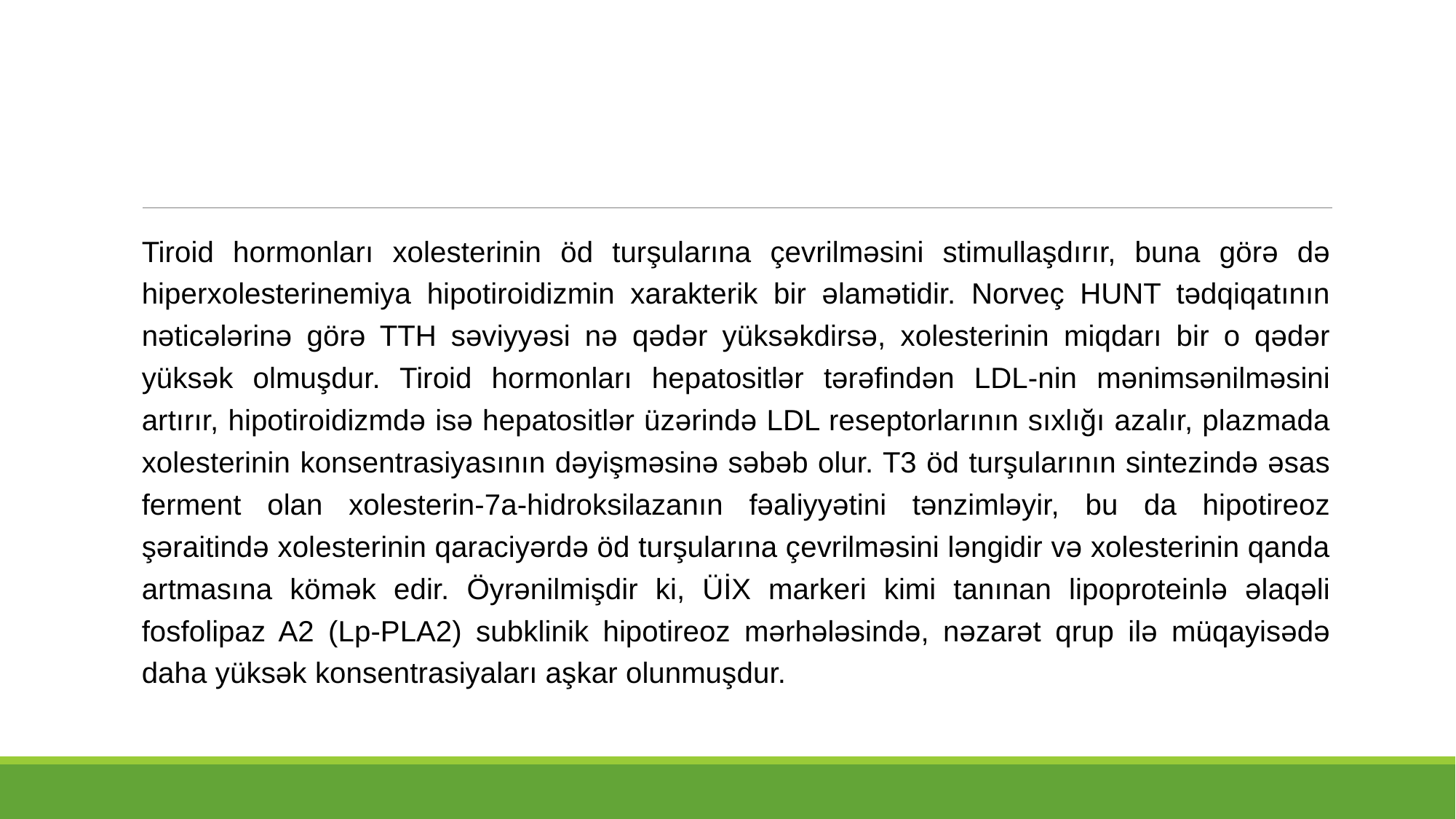

#
Tiroid hormonları xolesterinin öd turşularına çevrilməsini stimullaşdırır, buna görə də hiperxolesterinemiya hipotiroidizmin xarakterik bir əlamətidir. Norveç HUNT tədqiqatının nəticələrinə görə TTH səviyyəsi nə qədər yüksəkdirsə, xolesterinin miqdarı bir o qədər yüksək olmuşdur. Tiroid hormonları hepatositlər tərəfindən LDL-nin mənimsənilməsini artırır, hipotiroidizmdə isə hepatositlər üzərində LDL reseptorlarının sıxlığı azalır, plazmada xolesterinin konsentrasiyasının dəyişməsinə səbəb olur. T3 öd turşularının sintezində əsas ferment olan xolesterin-7a-hidroksilazanın fəaliyyətini tənzimləyir, bu da hipotireoz şəraitində xolesterinin qaraciyərdə öd turşularına çevrilməsini ləngidir və xolesterinin qanda artmasına kömək edir. Öyrənilmişdir ki, ÜİX markeri kimi tanınan lipoproteinlə əlaqəli fosfolipaz A2 (Lp-PLA2) subklinik hipotireoz mərhələsində, nəzarət qrup ilə müqayisədə daha yüksək konsentrasiyaları aşkar olunmuşdur.